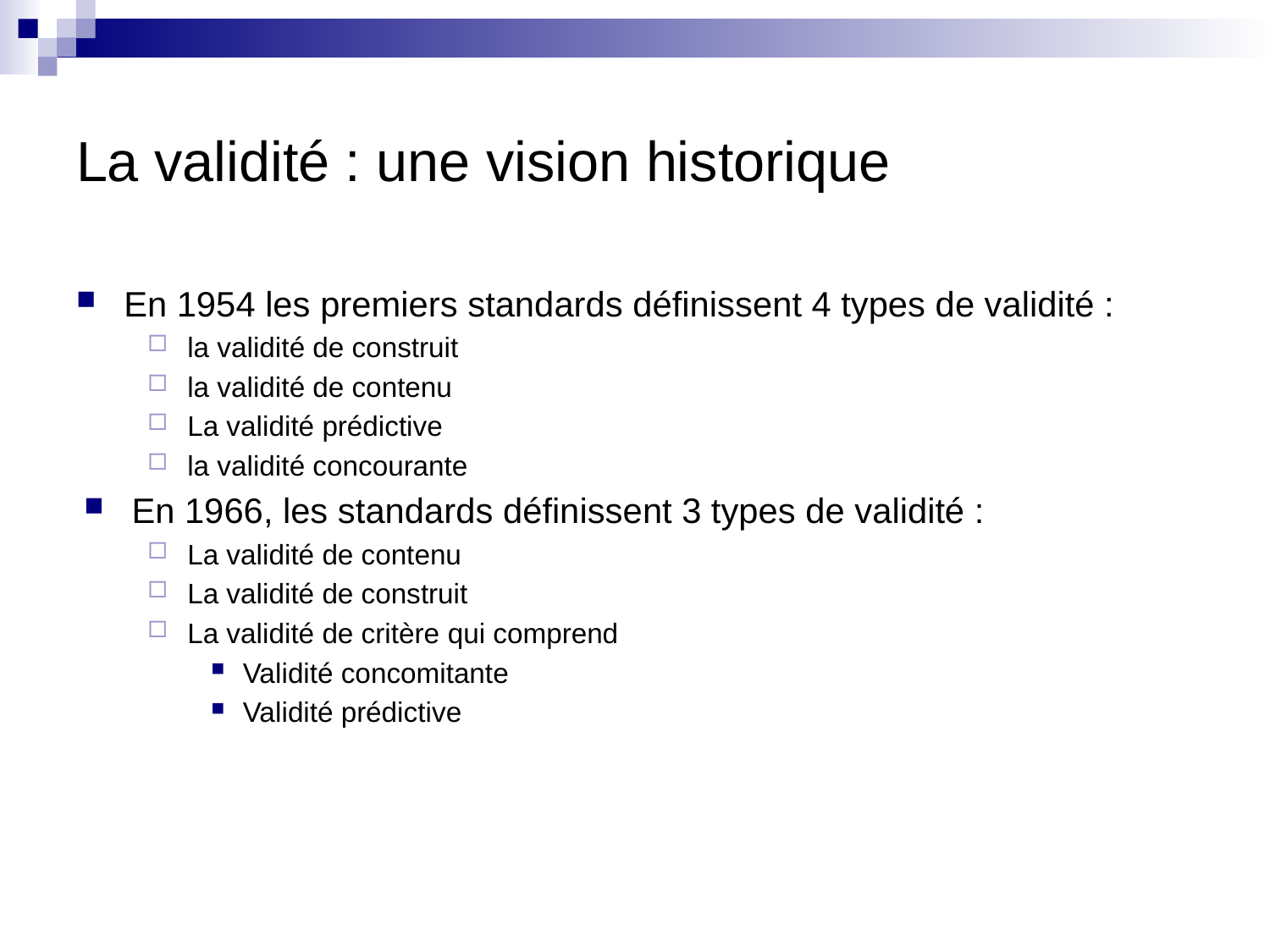

# La validité : une vision historique
En 1954 les premiers standards définissent 4 types de validité :
la validité de construit
la validité de contenu
La validité prédictive
la validité concourante
En 1966, les standards définissent 3 types de validité :
La validité de contenu
La validité de construit
La validité de critère qui comprend
Validité concomitante
Validité prédictive